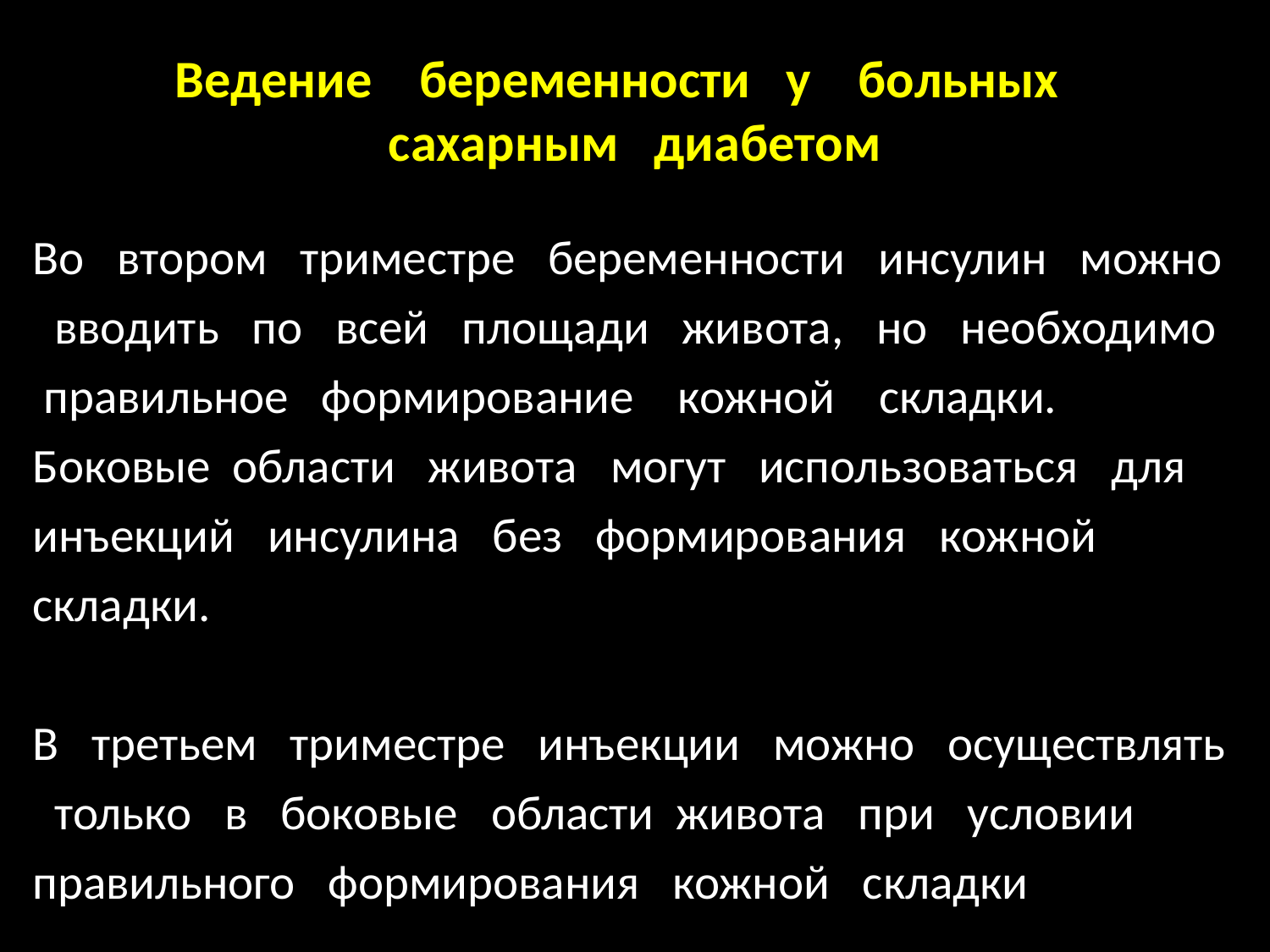

# Ведение    беременности   у    больных    сахарным   диабетом
Во   втором   триместре   беременности   инсулин   можно   вводить   по   всей   площади   живота,   но   необходимо   правильное   формирование    кожной    складки.   Боковые  области   живота   могут   использоваться   для инъекций   инсулина   без   формирования   кожной   складки.

В   третьем   триместре   инъекции   можно   осуществлять   только   в   боковые   области  живота   при   условии   правильного   формирования   кожной   складки